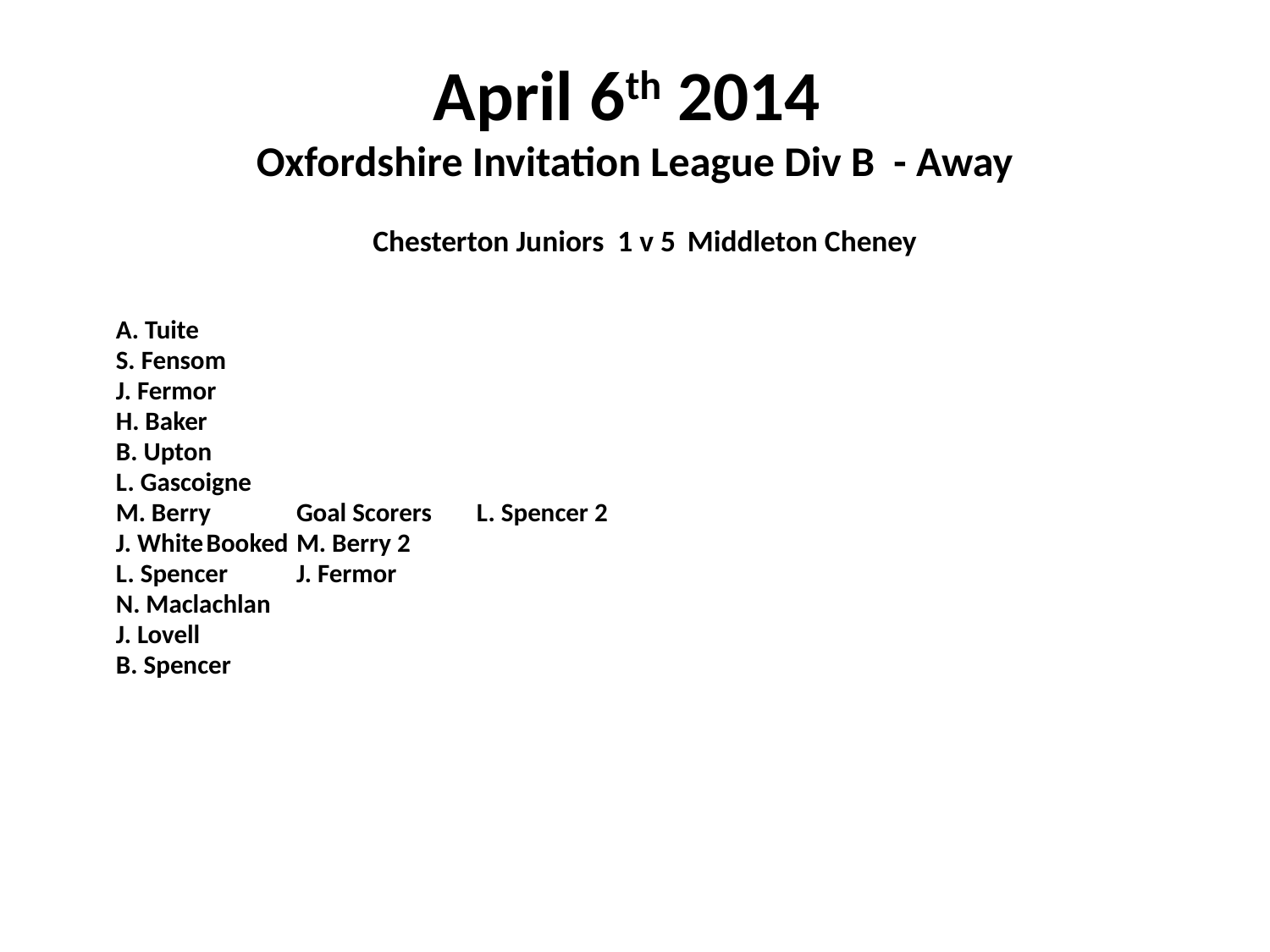

# April 6th 2014 Oxfordshire Invitation League Div B  - Away
       Chesterton Juniors  1 v 5  Middleton Cheney

	A. Tuite
	S. Fensom
	J. Fermor
	H. Baker
	B. Upton
	L. Gascoigne
	M. Berry				Goal Scorers	L. Spencer 2
	J. White	Booked					M. Berry 2
	L. Spencer						J. Fermor
	N. Maclachlan
	J. Lovell
	B. Spencer